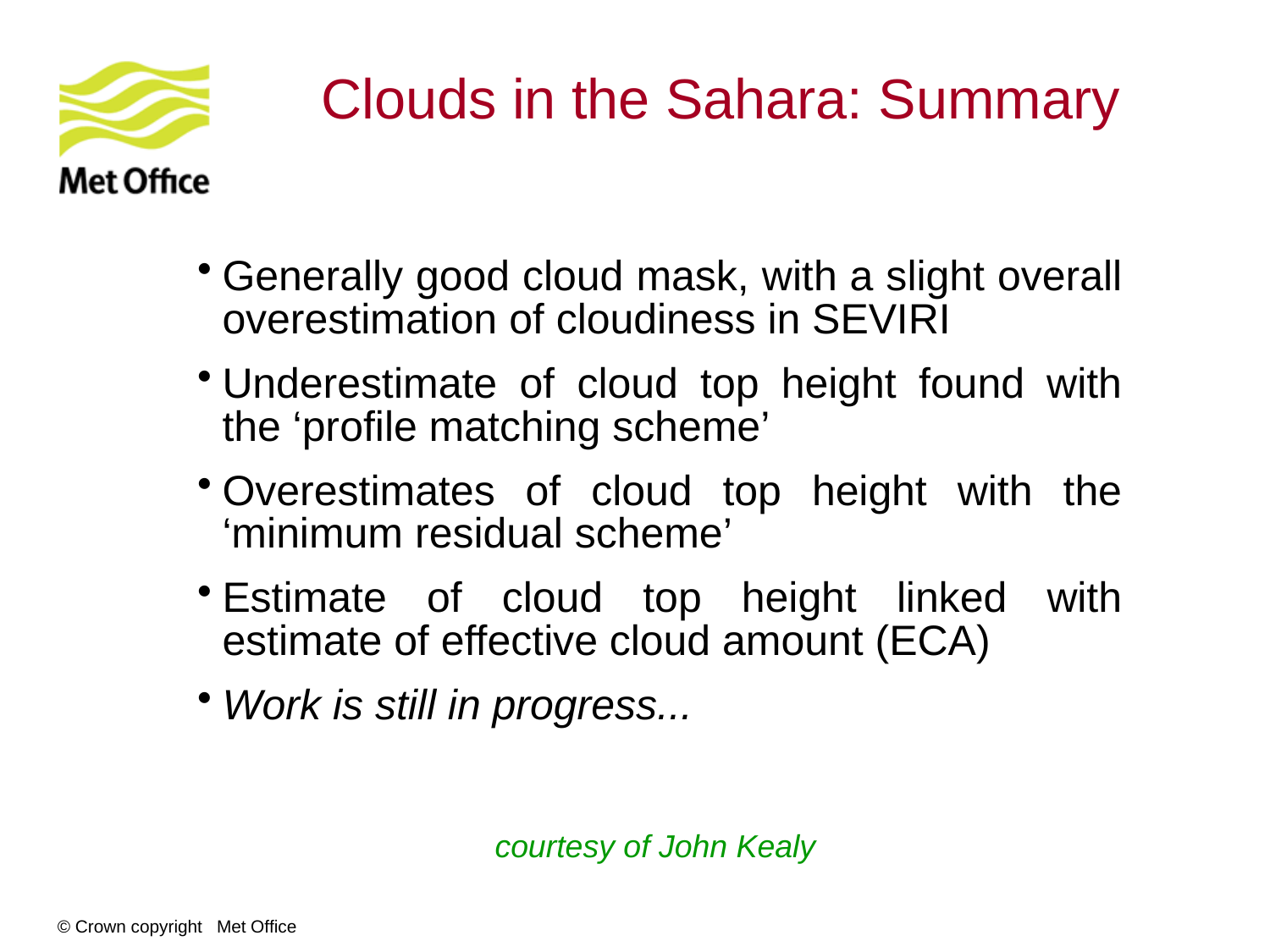

Clouds in the Sahara: Summary
Generally good cloud mask, with a slight overall overestimation of cloudiness in SEVIRI
Underestimate of cloud top height found with the ‘profile matching scheme’
Overestimates of cloud top height with the ‘minimum residual scheme’
Estimate of cloud top height linked with estimate of effective cloud amount (ECA)
Work is still in progress...
courtesy of John Kealy